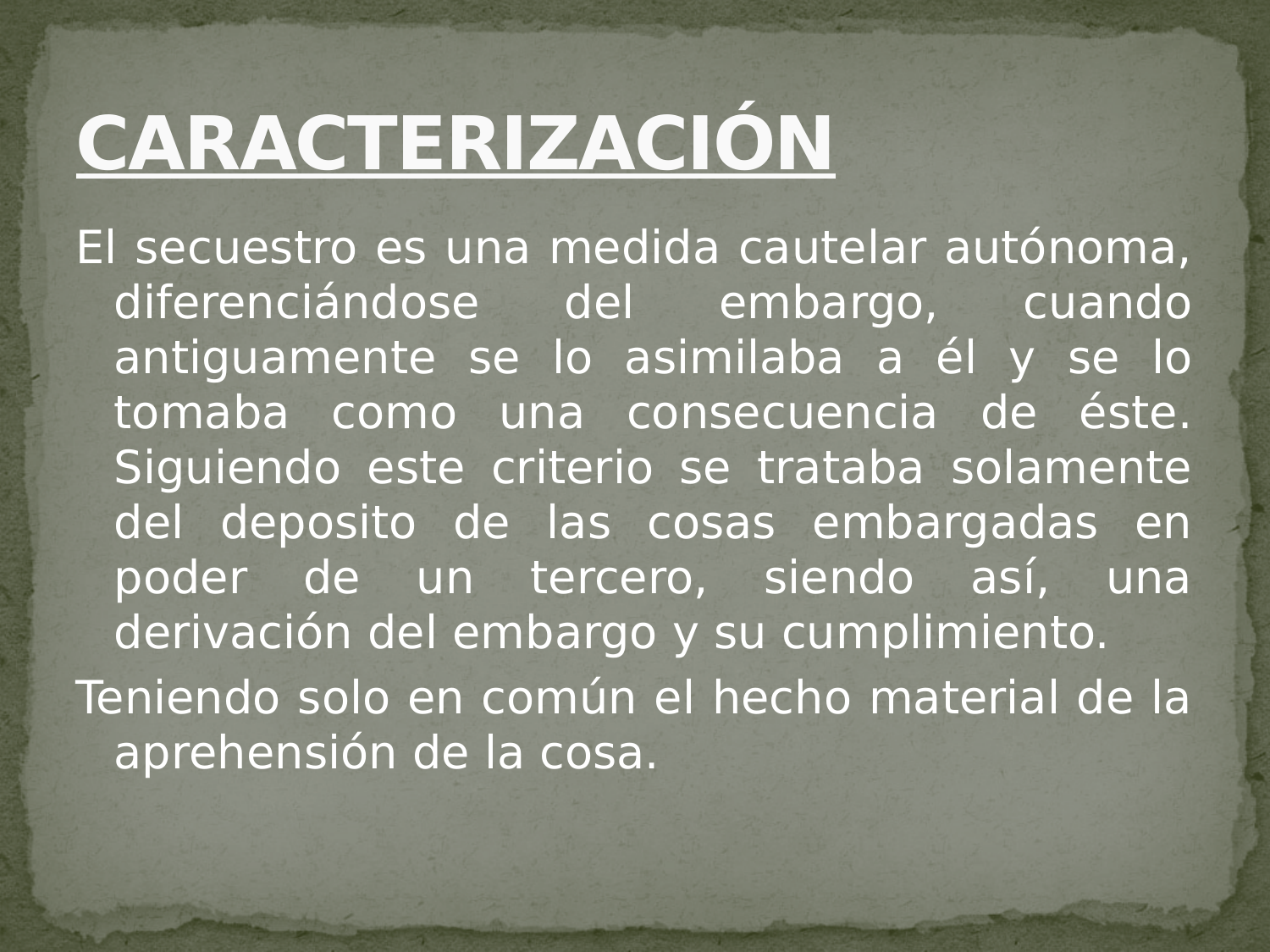

# CARACTERIZACIÓN
El secuestro es una medida cautelar autónoma, diferenciándose del embargo, cuando antiguamente se lo asimilaba a él y se lo tomaba como una consecuencia de éste. Siguiendo este criterio se trataba solamente del deposito de las cosas embargadas en poder de un tercero, siendo así, una derivación del embargo y su cumplimiento.
Teniendo solo en común el hecho material de la aprehensión de la cosa.